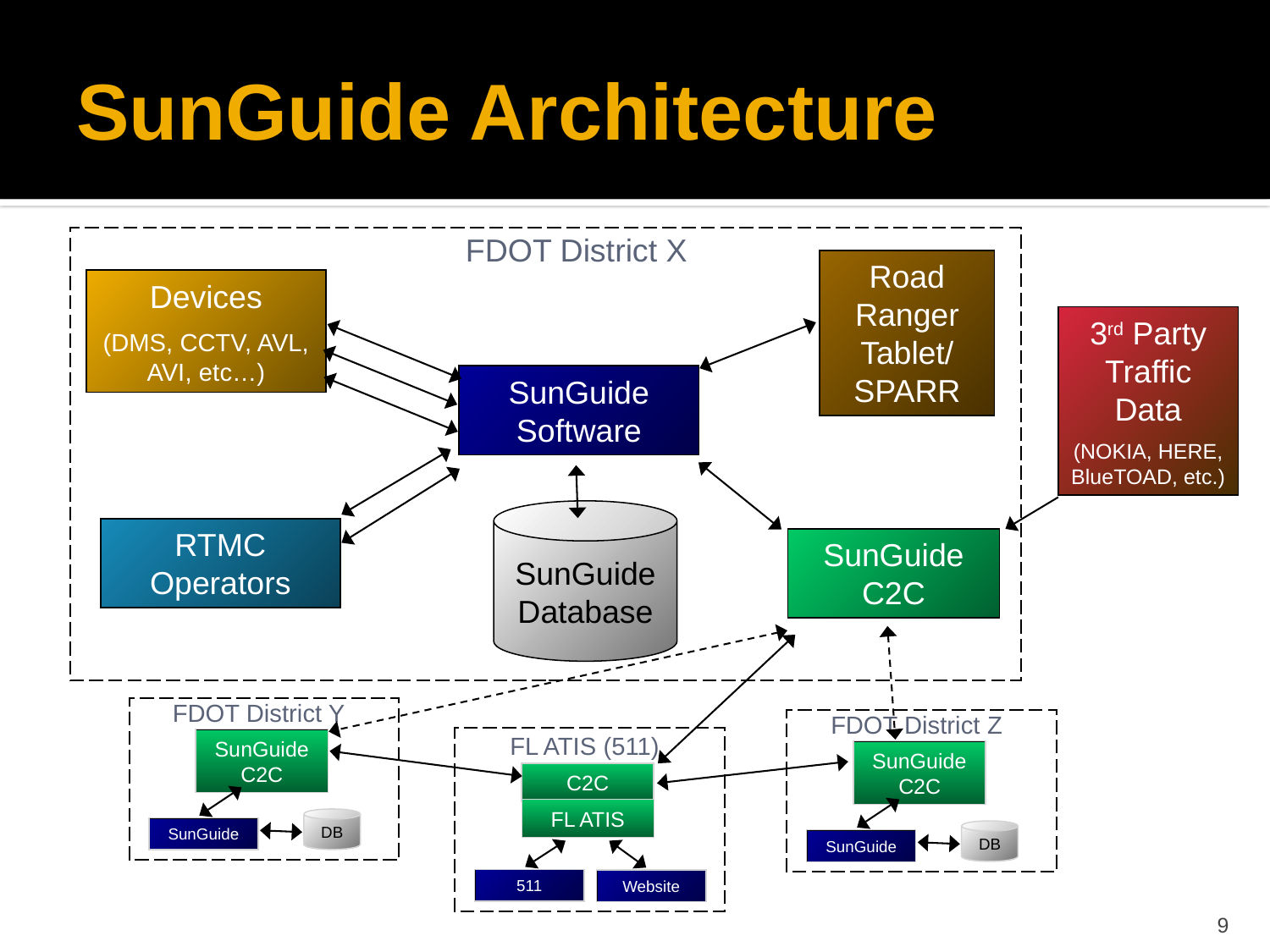

# SunGuide Architecture
FDOT District X

Road Ranger Tablet/ SPARR

Devices
(DMS, CCTV, AVL, AVI, etc…)

3rd Party Traffic Data
(NOKIA, HERE, BlueTOAD, etc.)

SunGuide Software

RTMC Operators

SunGuide C2C

SunGuide
Database

FDOT District Z

SunGuide C2C

DB
SunGuide

FDOT District Y

SunGuide C2C

DB
SunGuide

FL ATIS (511)

C2C
FL ATIS

511
Website
9